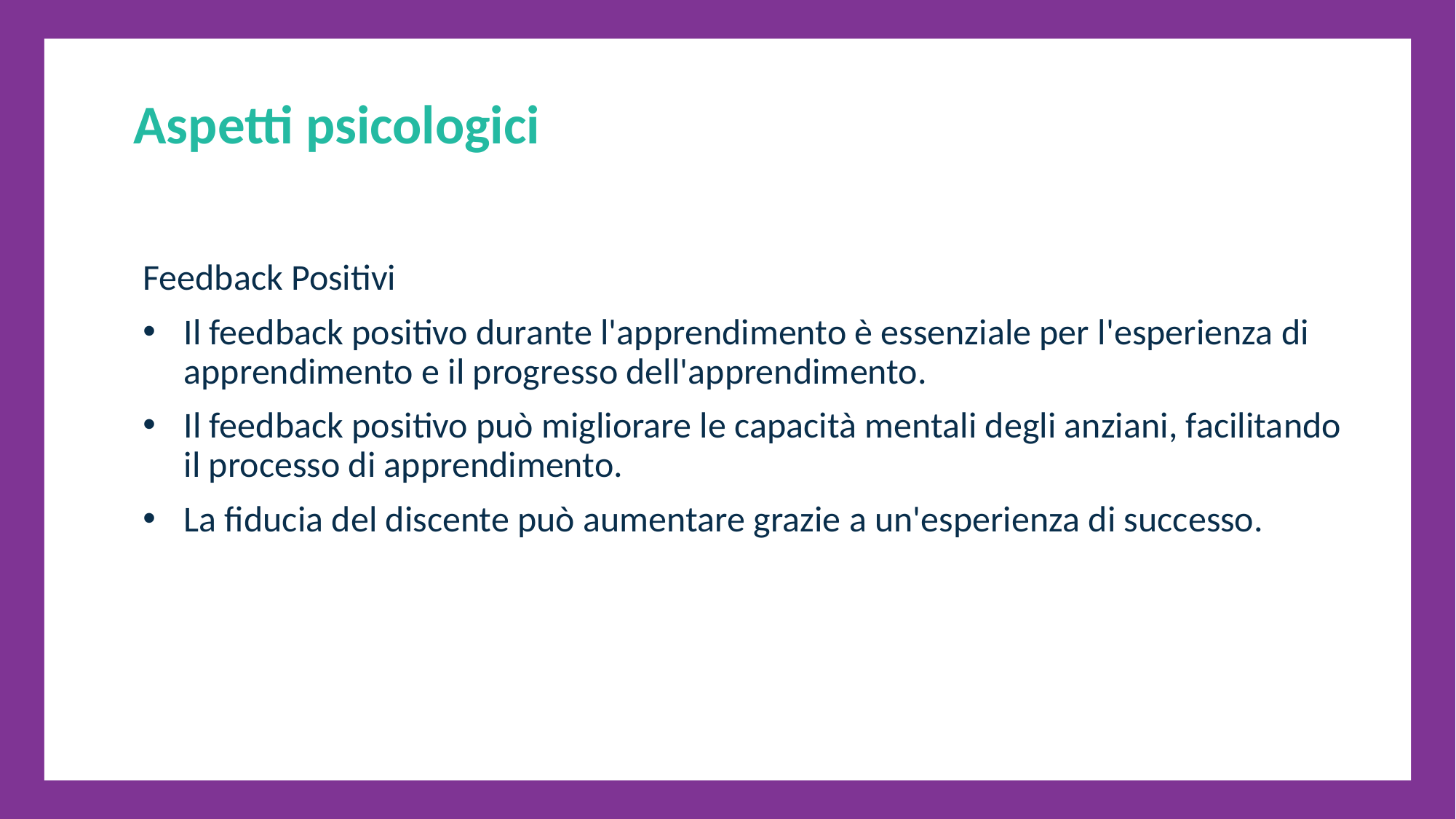

Aspetti psicologici
Feedback Positivi
Il feedback positivo durante l'apprendimento è essenziale per l'esperienza di apprendimento e il progresso dell'apprendimento.
Il feedback positivo può migliorare le capacità mentali degli anziani, facilitando il processo di apprendimento.
La fiducia del discente può aumentare grazie a un'esperienza di successo.